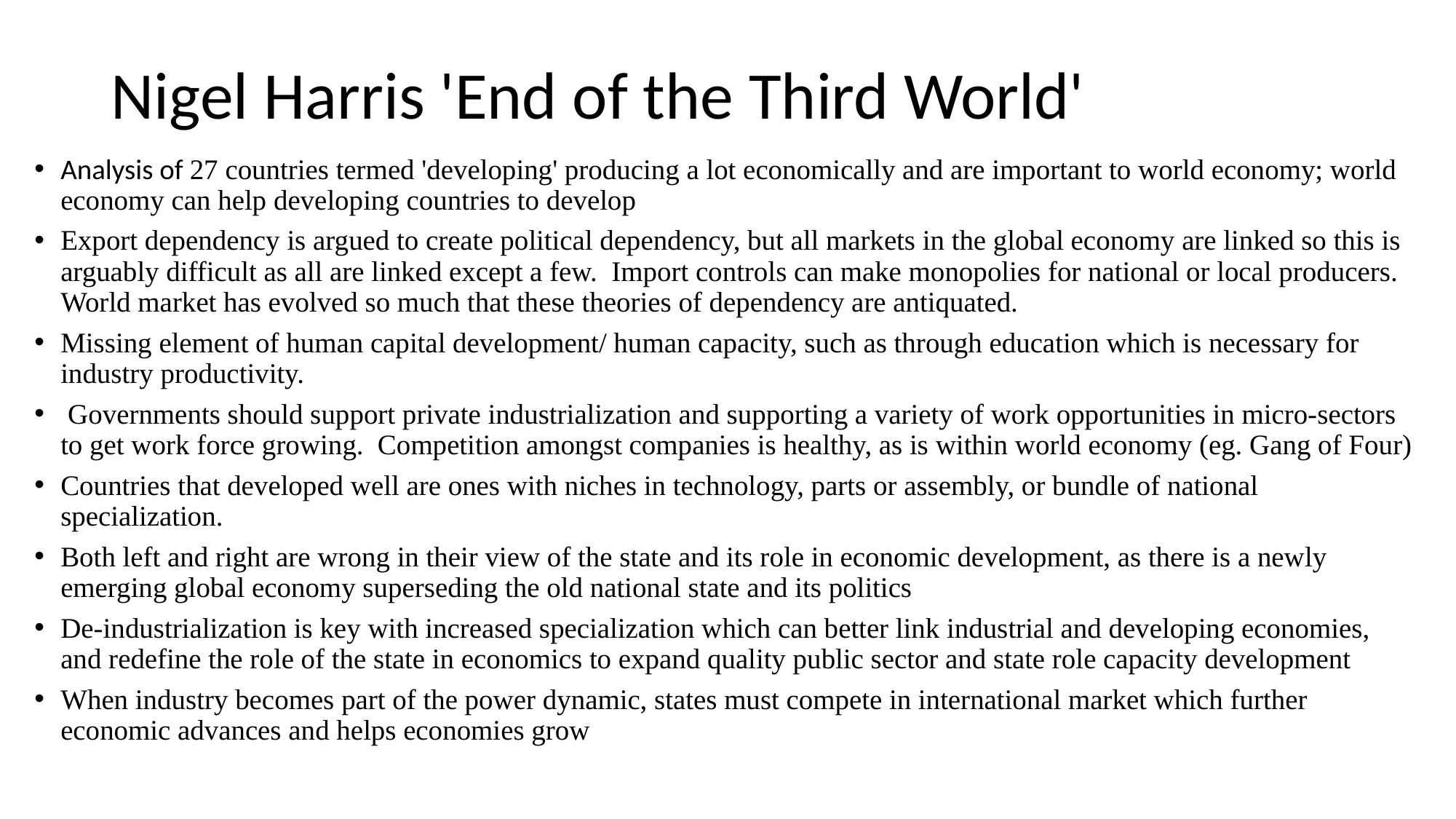

# Nigel Harris 'End of the Third World'
Analysis of 27 countries termed 'developing' producing a lot economically and are important to world economy; world economy can help developing countries to develop
Export dependency is argued to create political dependency, but all markets in the global economy are linked so this is arguably difficult as all are linked except a few.  Import controls can make monopolies for national or local producers. World market has evolved so much that these theories of dependency are antiquated.
Missing element of human capital development/ human capacity, such as through education which is necessary for industry productivity.
 Governments should support private industrialization and supporting a variety of work opportunities in micro-sectors to get work force growing.  Competition amongst companies is healthy, as is within world economy (eg. Gang of Four)
Countries that developed well are ones with niches in technology, parts or assembly, or bundle of national specialization.
Both left and right are wrong in their view of the state and its role in economic development, as there is a newly emerging global economy superseding the old national state and its politics
De-industrialization is key with increased specialization which can better link industrial and developing economies, and redefine the role of the state in economics to expand quality public sector and state role capacity development
When industry becomes part of the power dynamic, states must compete in international market which further economic advances and helps economies grow